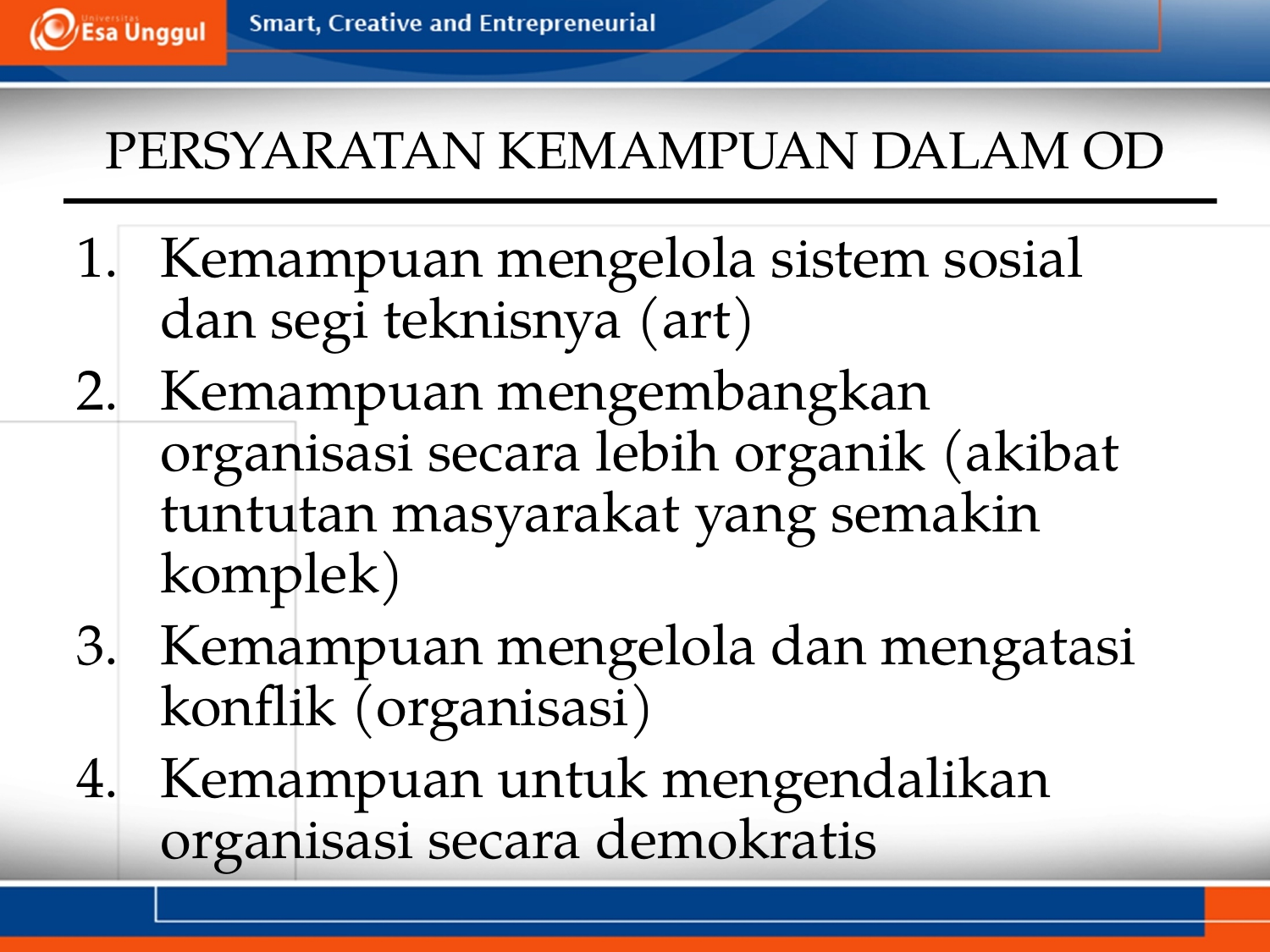

# PERSYARATAN KEMAMPUAN DALAM OD

Kemampuan mengelola sistem sosial dan segi teknisnya (art)
Kemampuan mengembangkan organisasi secara lebih organik (akibat tuntutan masyarakat yang semakin komplek)
Kemampuan mengelola dan mengatasi konflik (organisasi)
Kemampuan untuk mengendalikan organisasi secara demokratis